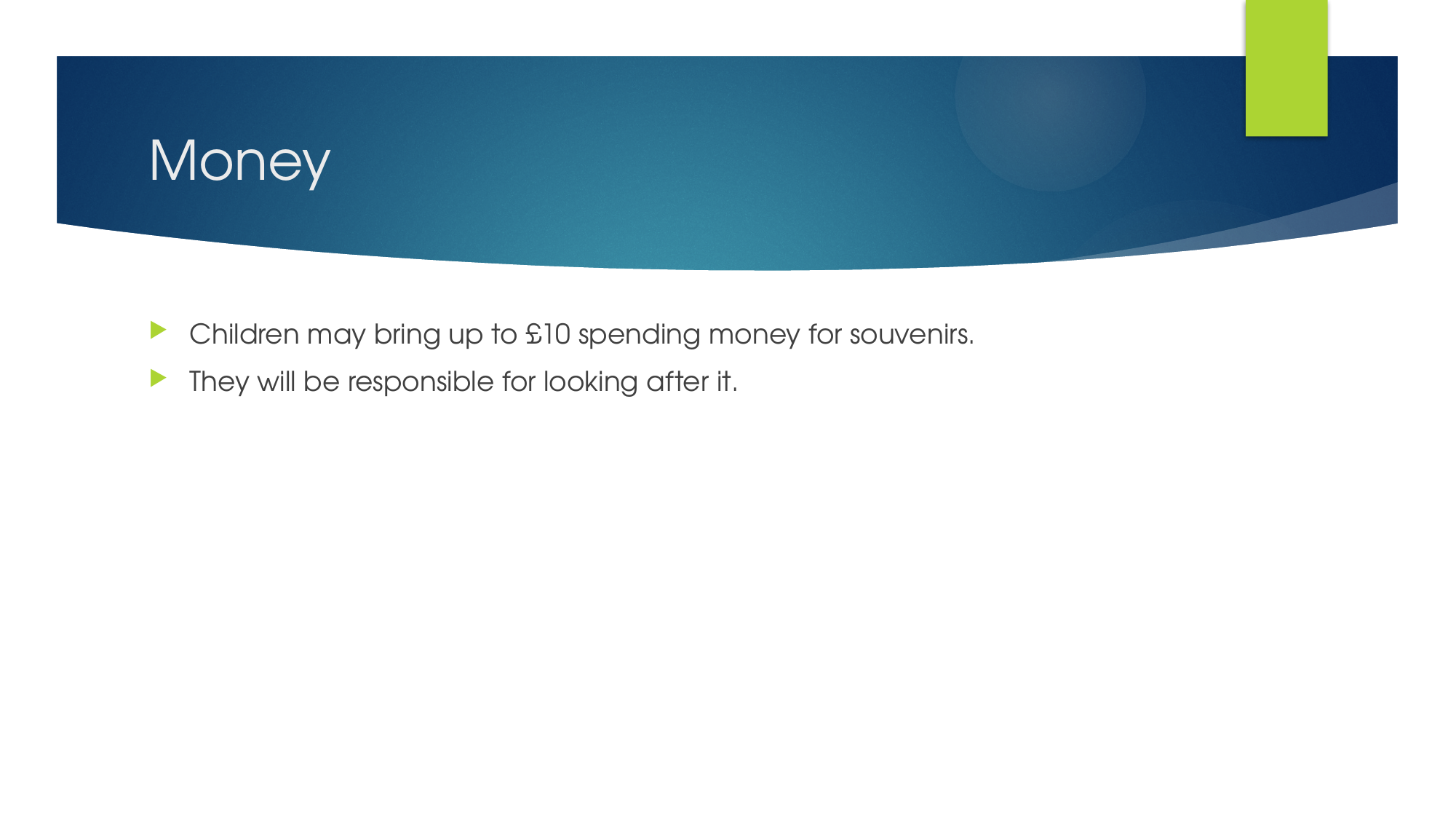

# Money
Children may bring up to £10 spending money for souvenirs.
They will be responsible for looking after it.